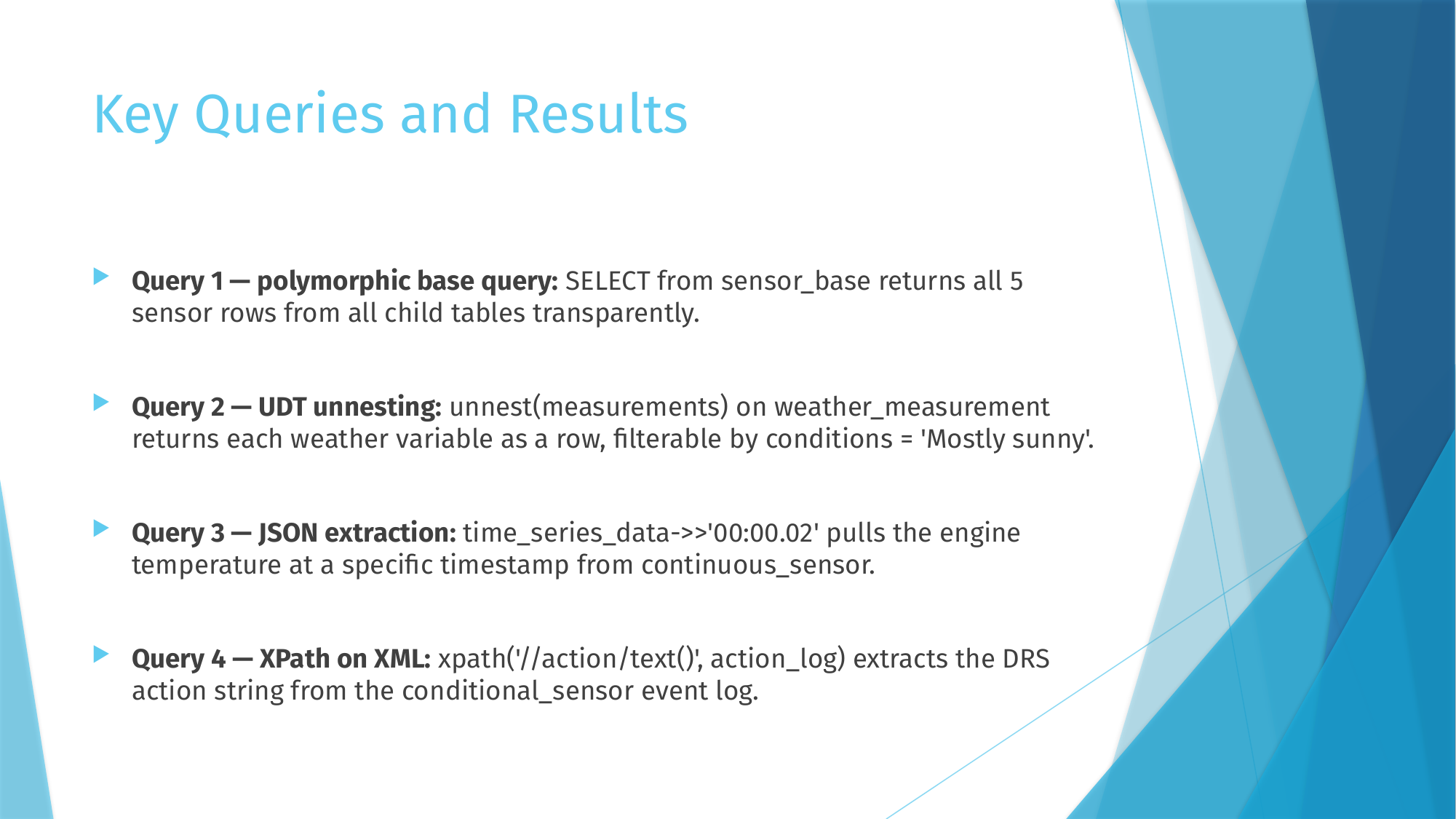

# Key Queries and Results
Query 1 — polymorphic base query: SELECT from sensor_base returns all 5 sensor rows from all child tables transparently.

Query 2 — UDT unnesting: unnest(measurements) on weather_measurement returns each weather variable as a row, filterable by conditions = 'Mostly sunny'.

Query 3 — JSON extraction: time_series_data->>'00:00.02' pulls the engine temperature at a specific timestamp from continuous_sensor.

Query 4 — XPath on XML: xpath('//action/text()', action_log) extracts the DRS action string from the conditional_sensor event log.